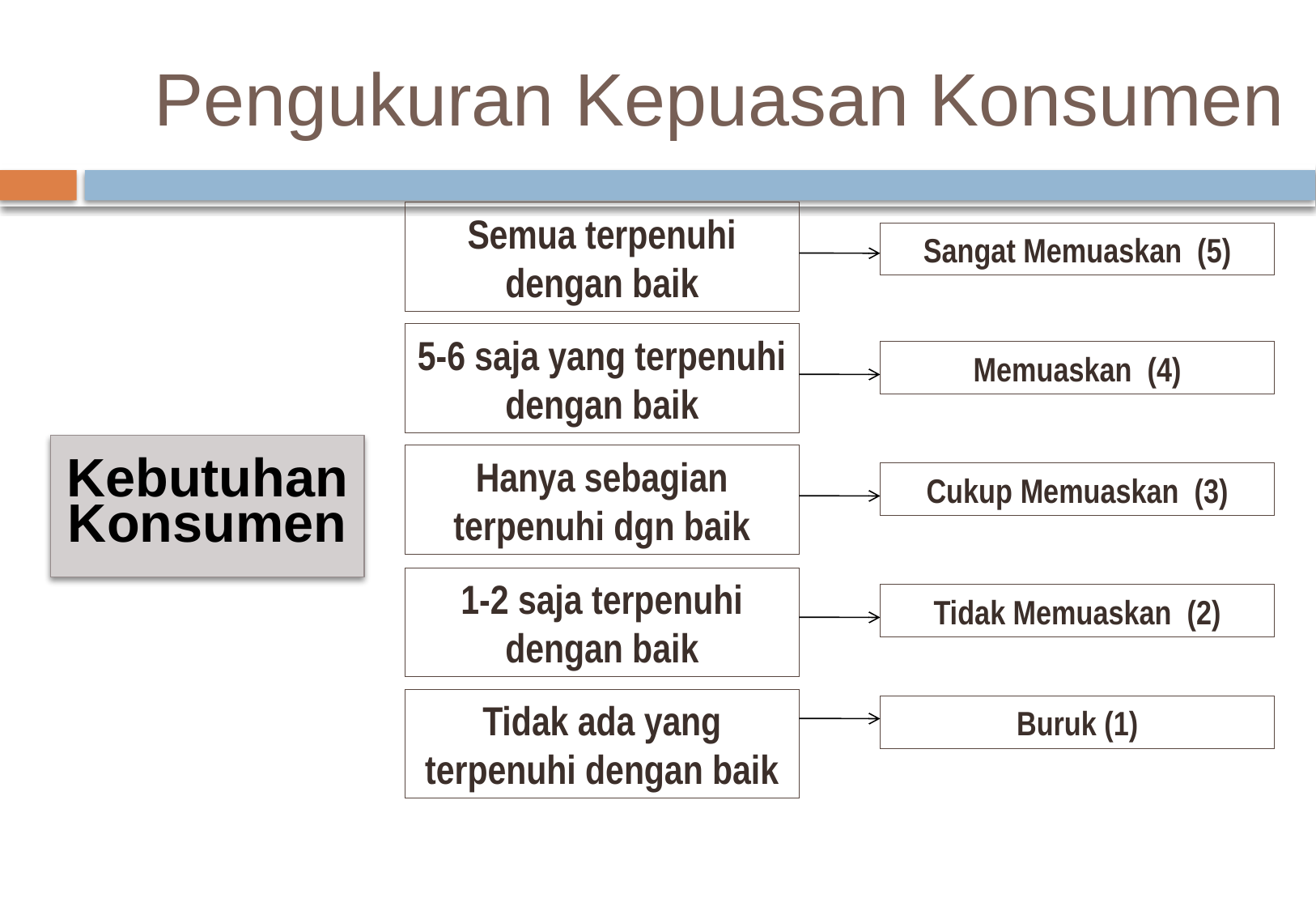

# Pengukuran Kepuasan Konsumen
Semua terpenuhi dengan baik
Sangat Memuaskan  (5)
5-6 saja yang terpenuhi dengan baik
Memuaskan  (4)
Kebutuhan
Konsumen
Hanya sebagian terpenuhi dgn baik
Cukup Memuaskan  (3)
1-2 saja terpenuhi dengan baik
Tidak Memuaskan  (2)
Tidak ada yang terpenuhi dengan baik
Buruk (1)